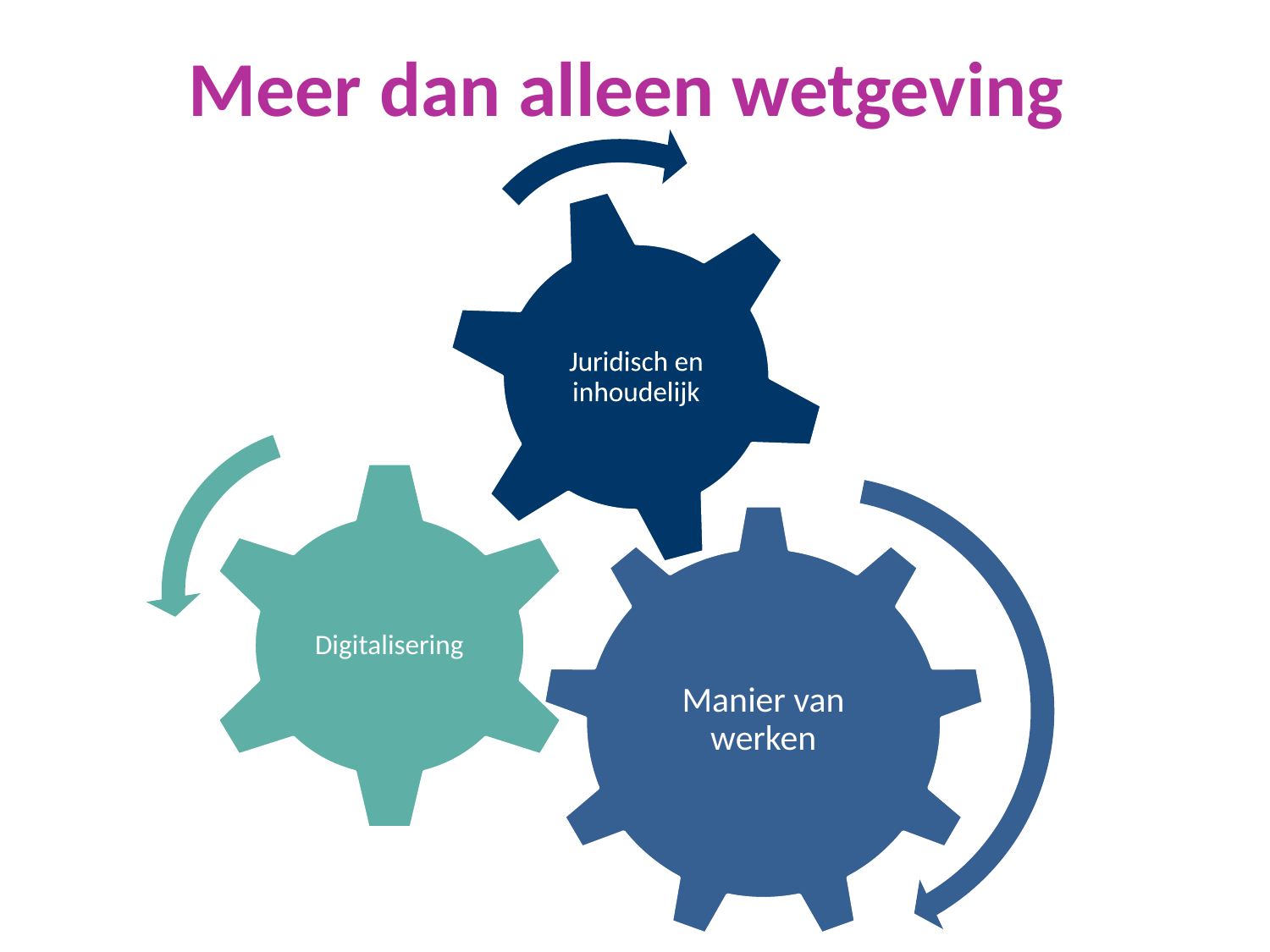

# Meer dan alleen wetgeving
Manier van werken
Digitalisering
Juridisch en inhoudelijk